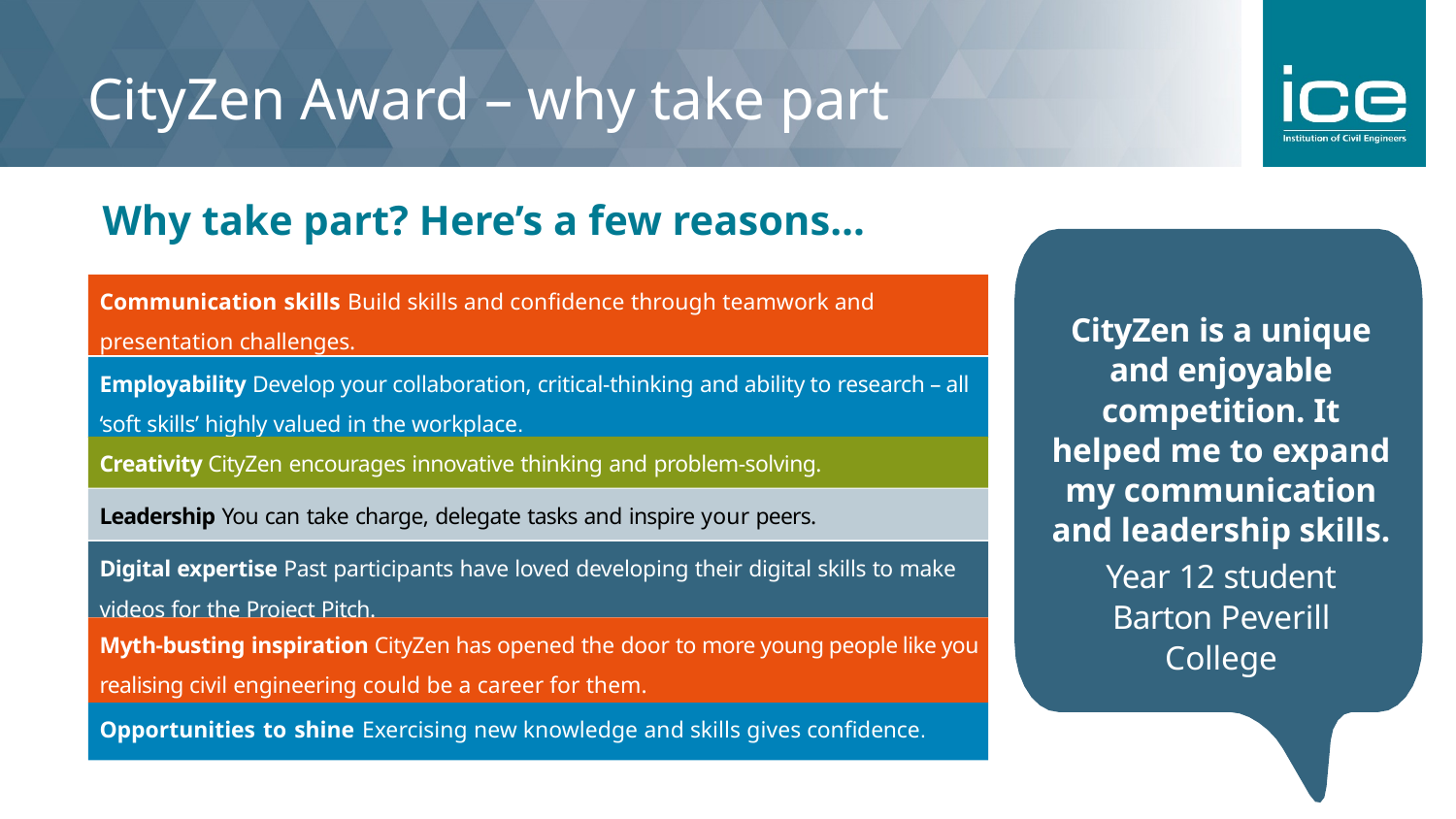

# CityZen Award – why take part
Why take part? Here’s a few reasons…

CityZen is a unique and enjoyable competition. It helped me to expand my communication and leadership skills.
Year 12 student Barton Peverill College
Communication skills Build skills and confidence through teamwork and presentation challenges.
Employability Develop your collaboration, critical-thinking and ability to research – all ‘soft skills’ highly valued in the workplace.
Creativity CityZen encourages innovative thinking and problem-solving.
Leadership You can take charge, delegate tasks and inspire your peers.
Digital expertise Past participants have loved developing their digital skills to make videos for the Project Pitch.
Myth-busting inspiration CityZen has opened the door to more young people like you realising civil engineering could be a career for them.
Opportunities to shine Exercising new knowledge and skills gives confidence.